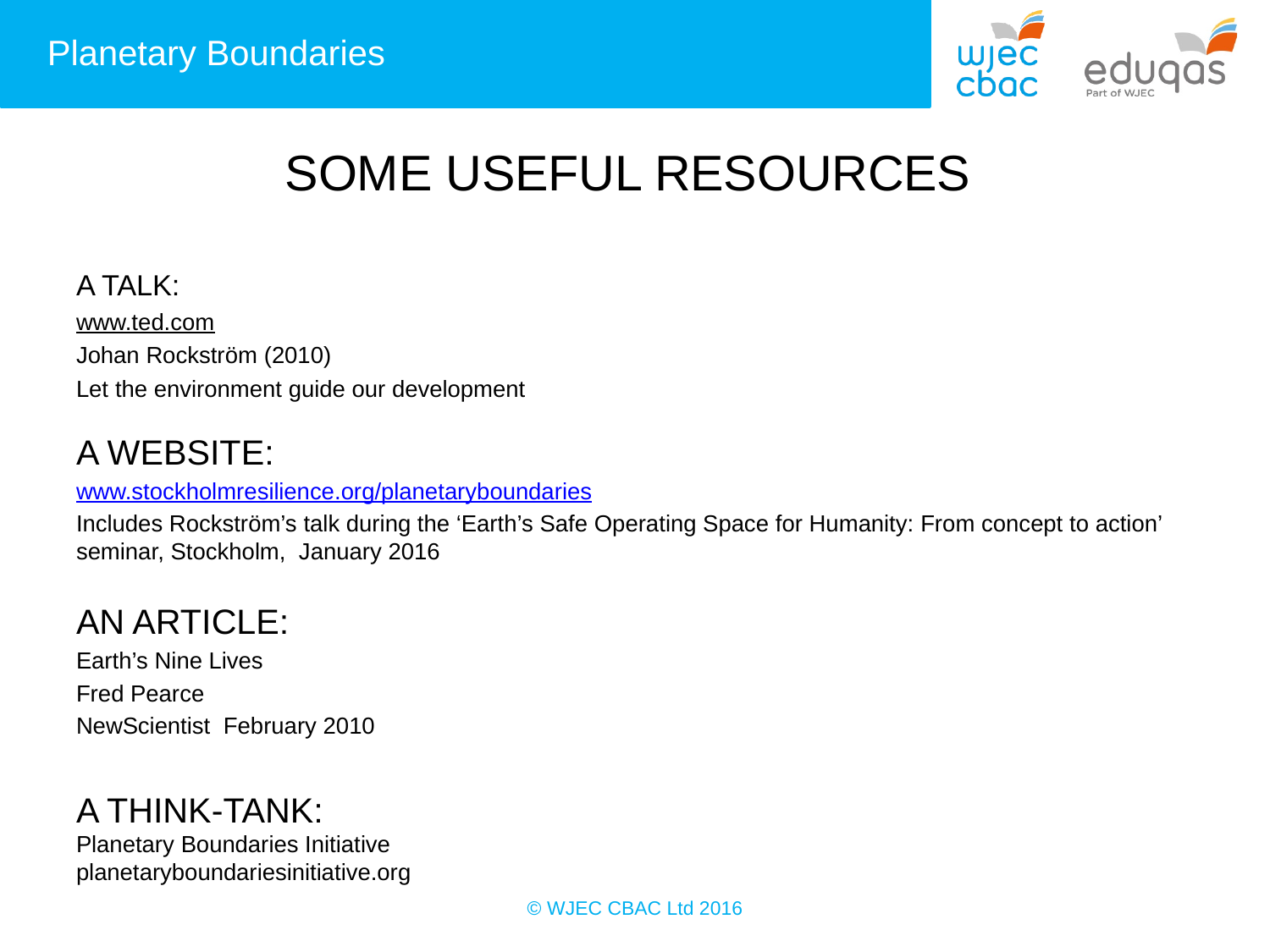

#
 
SOME USEFUL RESOURCES
A TALK:
www.ted.com
Johan Rockström (2010)
Let the environment guide our development
 
A WEBSITE:
www.stockholmresilience.org/planetaryboundaries
Includes Rockström’s talk during the ‘Earth’s Safe Operating Space for Humanity: From concept to action’ seminar, Stockholm,  January 2016
AN ARTICLE:
Earth’s Nine Lives
Fred Pearce
NewScientist  February 2010
 
A THINK-TANK:
Planetary Boundaries Initiative
planetaryboundariesinitiative.org
© WJEC CBAC Ltd 2016